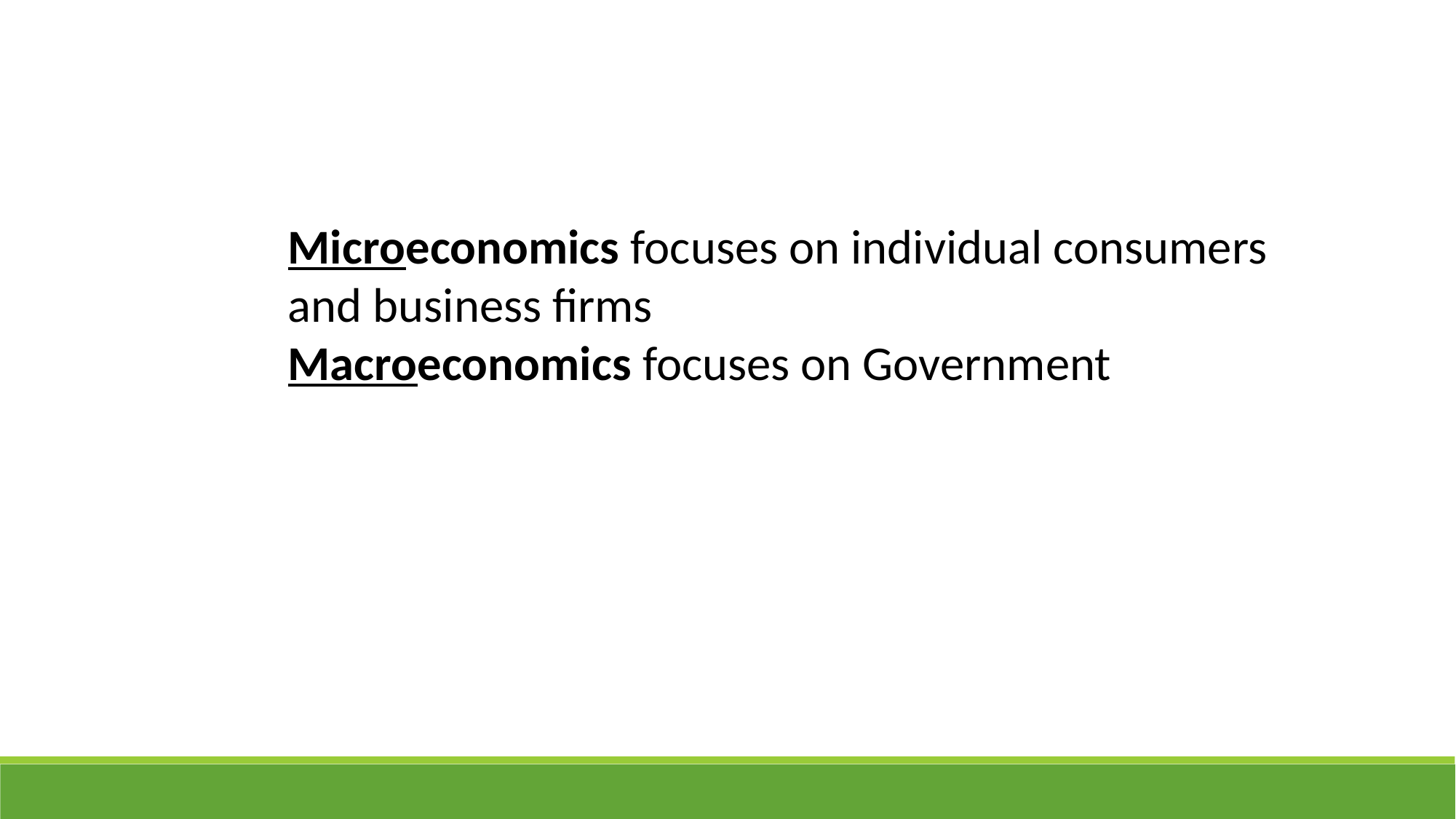

Microeconomics focuses on individual consumers and business firms
Macroeconomics focuses on Government